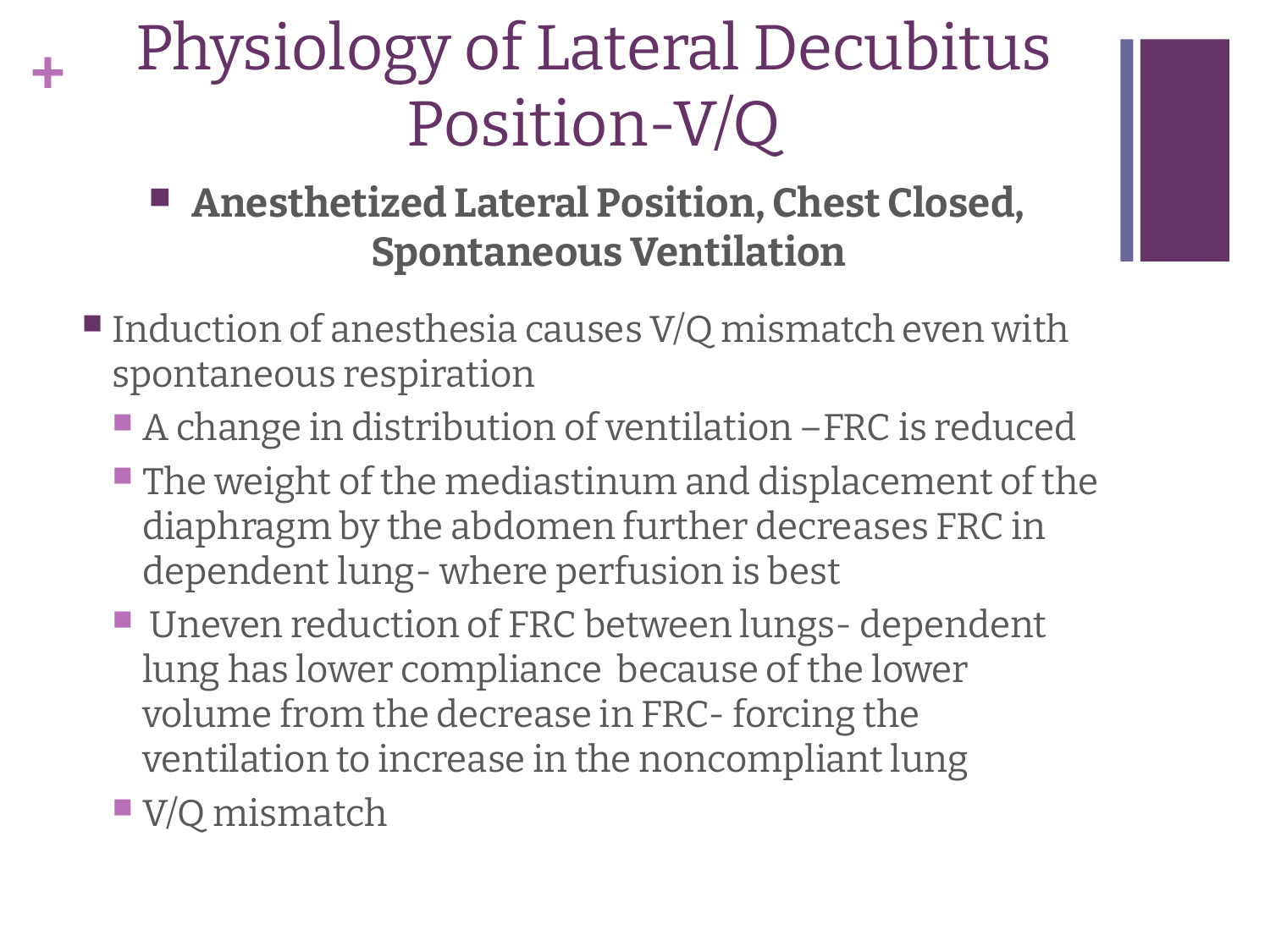

# Physiology of Lateral Decubitus Position-V/Q
Anesthetized Lateral Position, Chest Closed, Spontaneous Ventilation
Induction of anesthesia causes V/Q mismatch even with spontaneous respiration
A change in distribution of ventilation –FRC is reduced
The weight of the mediastinum and displacement of the diaphragm by the abdomen further decreases FRC in dependent lung- where perfusion is best
 Uneven reduction of FRC between lungs- dependent lung has lower compliance  because of the lower volume from the decrease in FRC- forcing the ventilation to increase in the noncompliant lung
V/Q mismatch